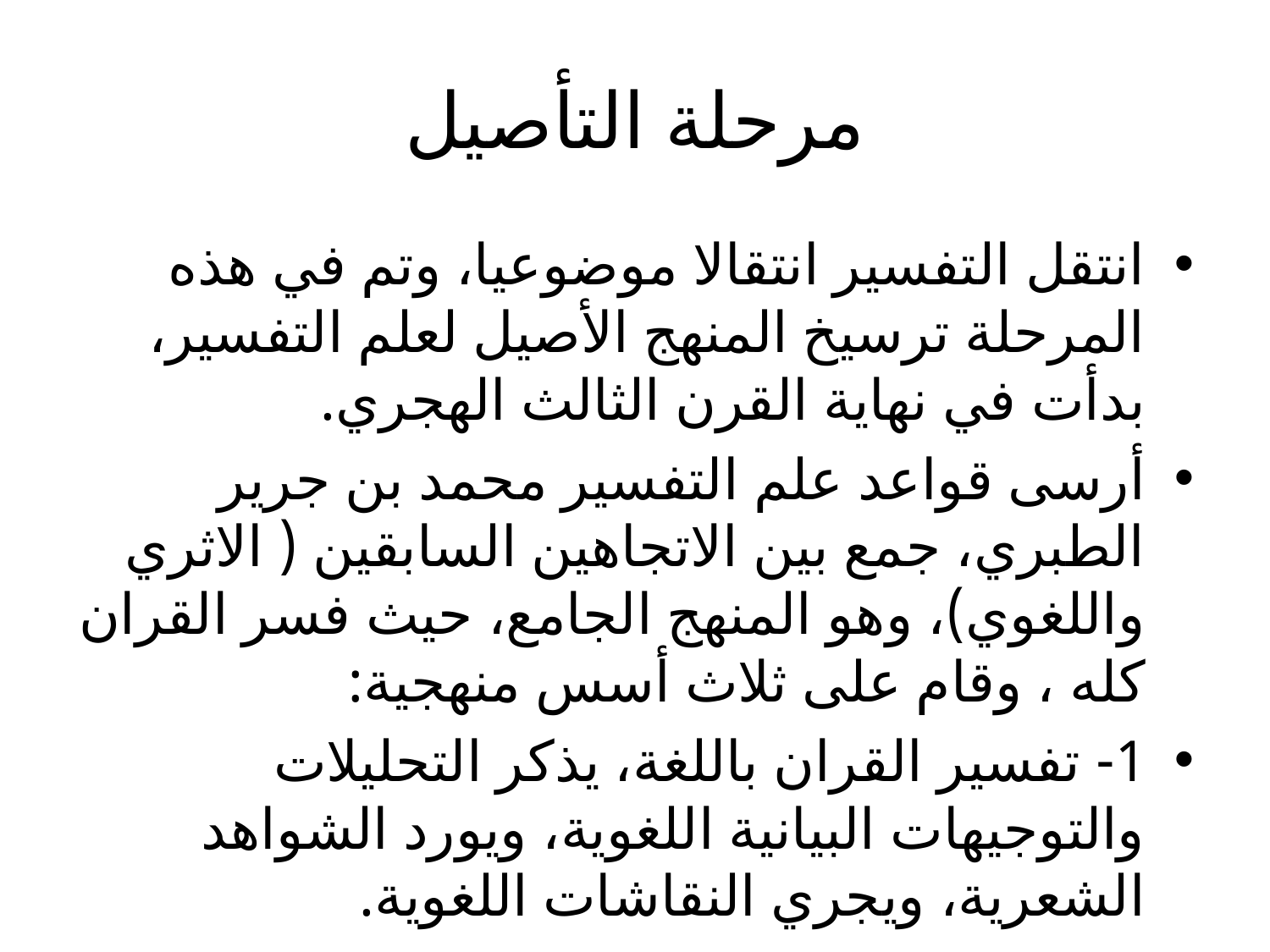

# مرحلة التأصيل
انتقل التفسير انتقالا موضوعيا، وتم في هذه المرحلة ترسيخ المنهج الأصيل لعلم التفسير، بدأت في نهاية القرن الثالث الهجري.
أرسى قواعد علم التفسير محمد بن جرير الطبري، جمع بين الاتجاهين السابقين ( الاثري واللغوي)، وهو المنهج الجامع، حيث فسر القران كله ، وقام على ثلاث أسس منهجية:
1- تفسير القران باللغة، يذكر التحليلات والتوجيهات البيانية اللغوية، ويورد الشواهد الشعرية، ويجري النقاشات اللغوية.